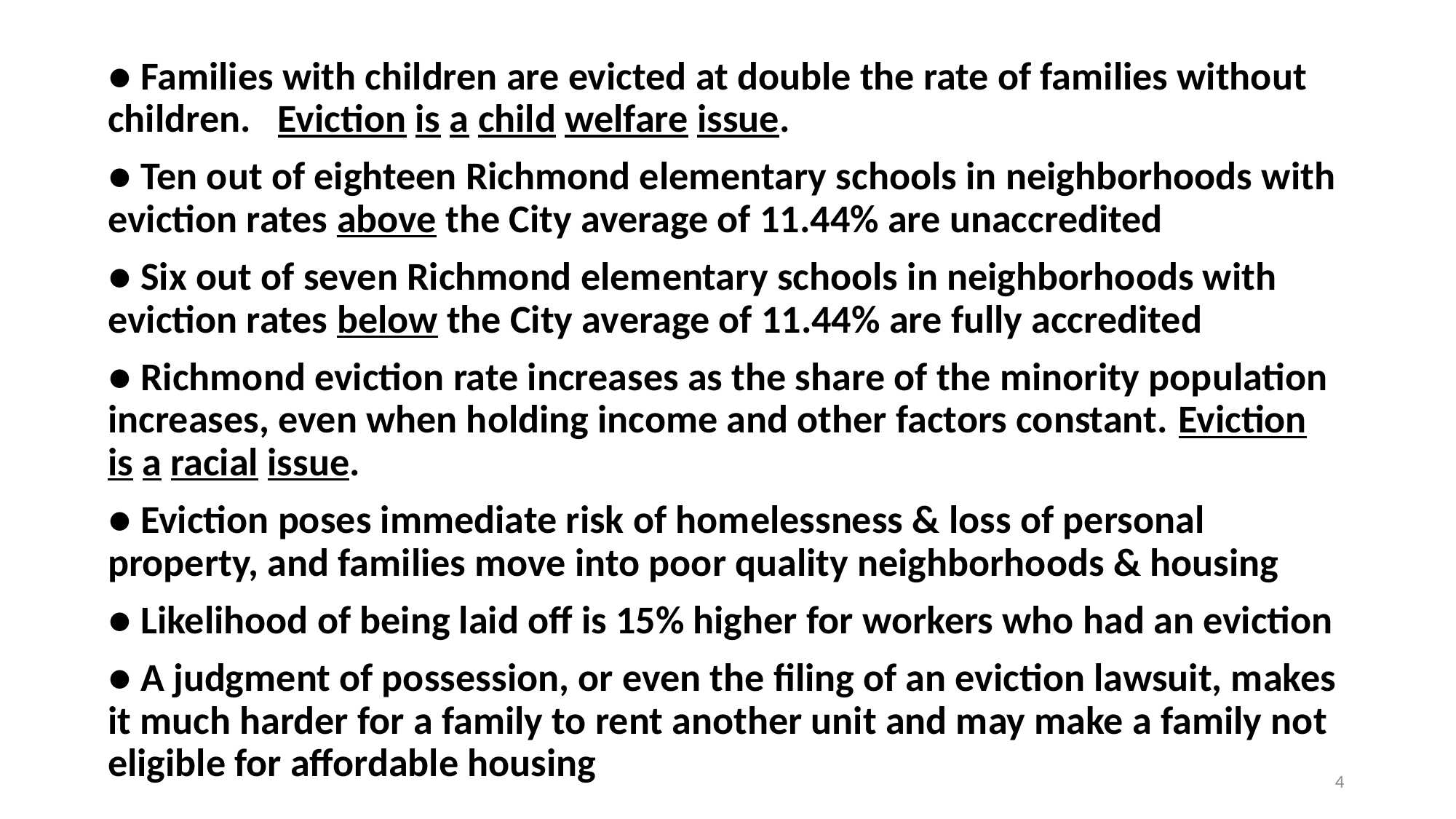

● Families with children are evicted at double the rate of families without children.   Eviction is a child welfare issue.
● Ten out of eighteen Richmond elementary schools in neighborhoods with eviction rates above the City average of 11.44% are unaccredited
● Six out of seven Richmond elementary schools in neighborhoods with eviction rates below the City average of 11.44% are fully accredited
● Richmond eviction rate increases as the share of the minority population increases, even when holding income and other factors constant. Eviction is a racial issue.
● Eviction poses immediate risk of homelessness & loss of personal property, and families move into poor quality neighborhoods & housing
● Likelihood of being laid off is 15% higher for workers who had an eviction
● A judgment of possession, or even the filing of an eviction lawsuit, makes it much harder for a family to rent another unit and may make a family not eligible for affordable housing

4